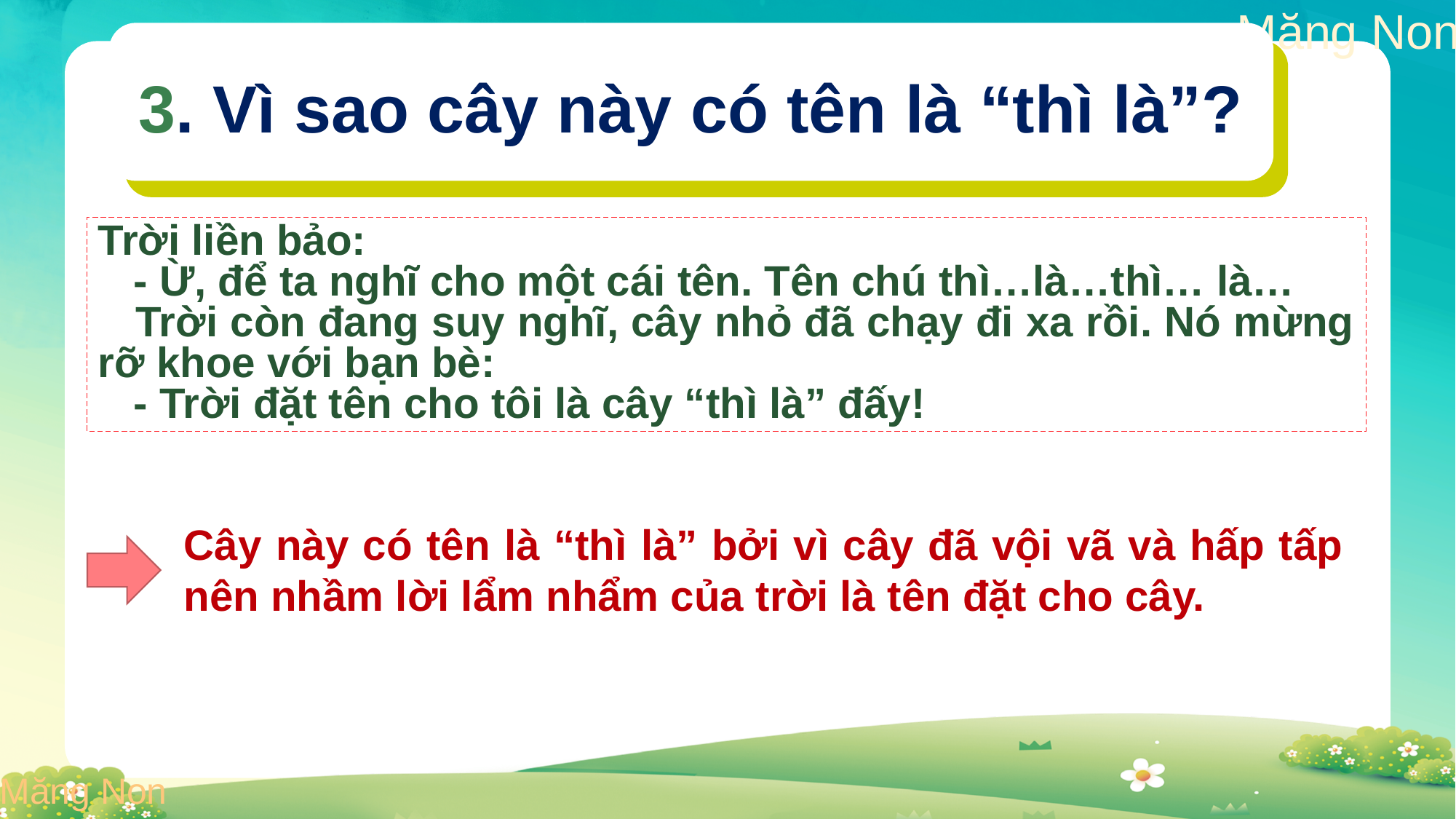

3. Vì sao cây này có tên là “thì là”?
Trời liền bảo:
   - Ừ, để ta nghĩ cho một cái tên. Tên chú thì…là…thì… là…
   Trời còn đang suy nghĩ, cây nhỏ đã chạy đi xa rồi. Nó mừng rỡ khoe với bạn bè:
   - Trời đặt tên cho tôi là cây “thì là” đấy!
Cây này có tên là “thì là” bởi vì cây đã vội vã và hấp tấp nên nhầm lời lẩm nhẩm của trời là tên đặt cho cây.